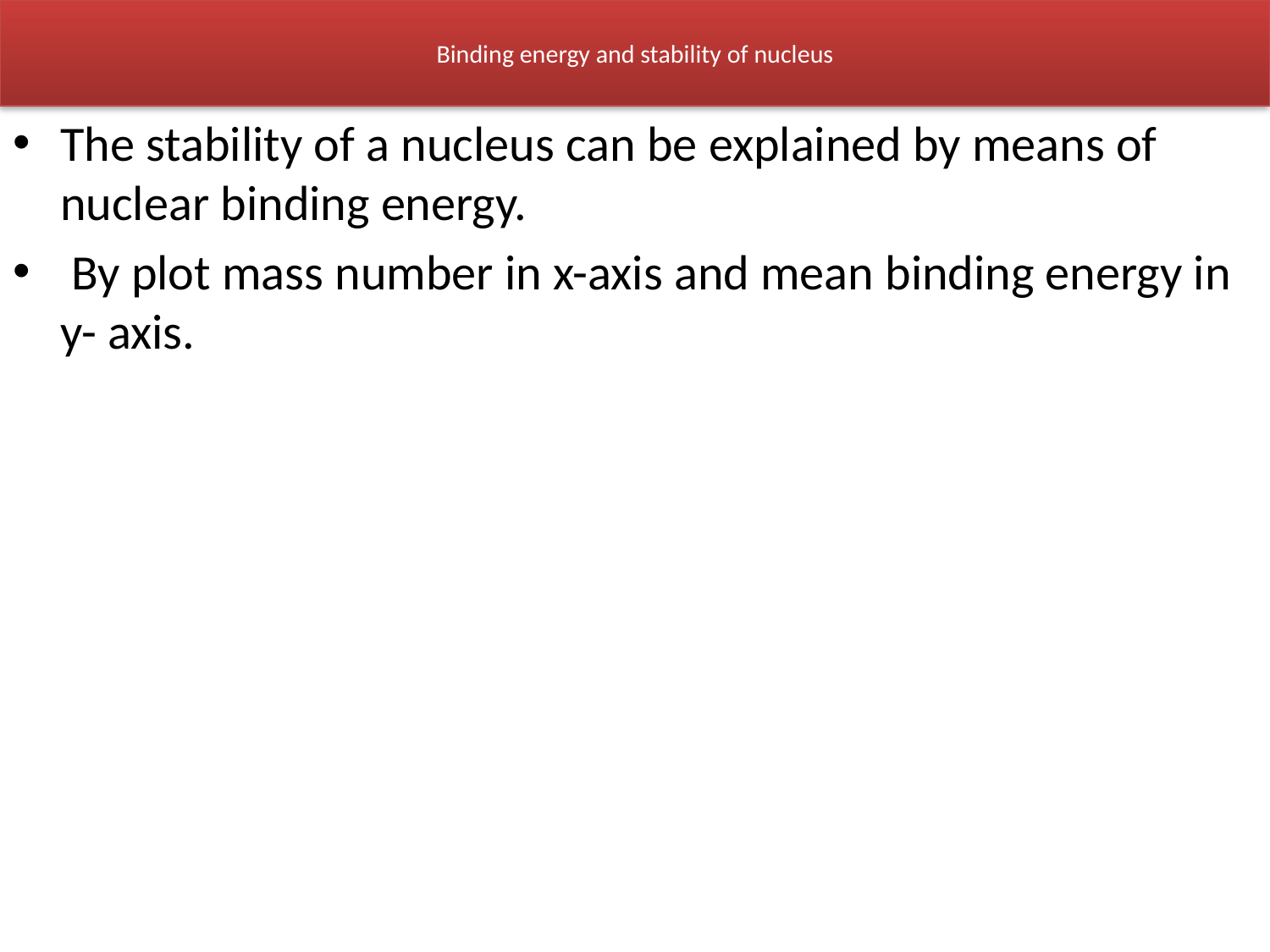

# Binding energy and stability of nucleus
The stability of a nucleus can be explained by means of nuclear binding energy.
 By plot mass number in x-axis and mean binding energy in y- axis.